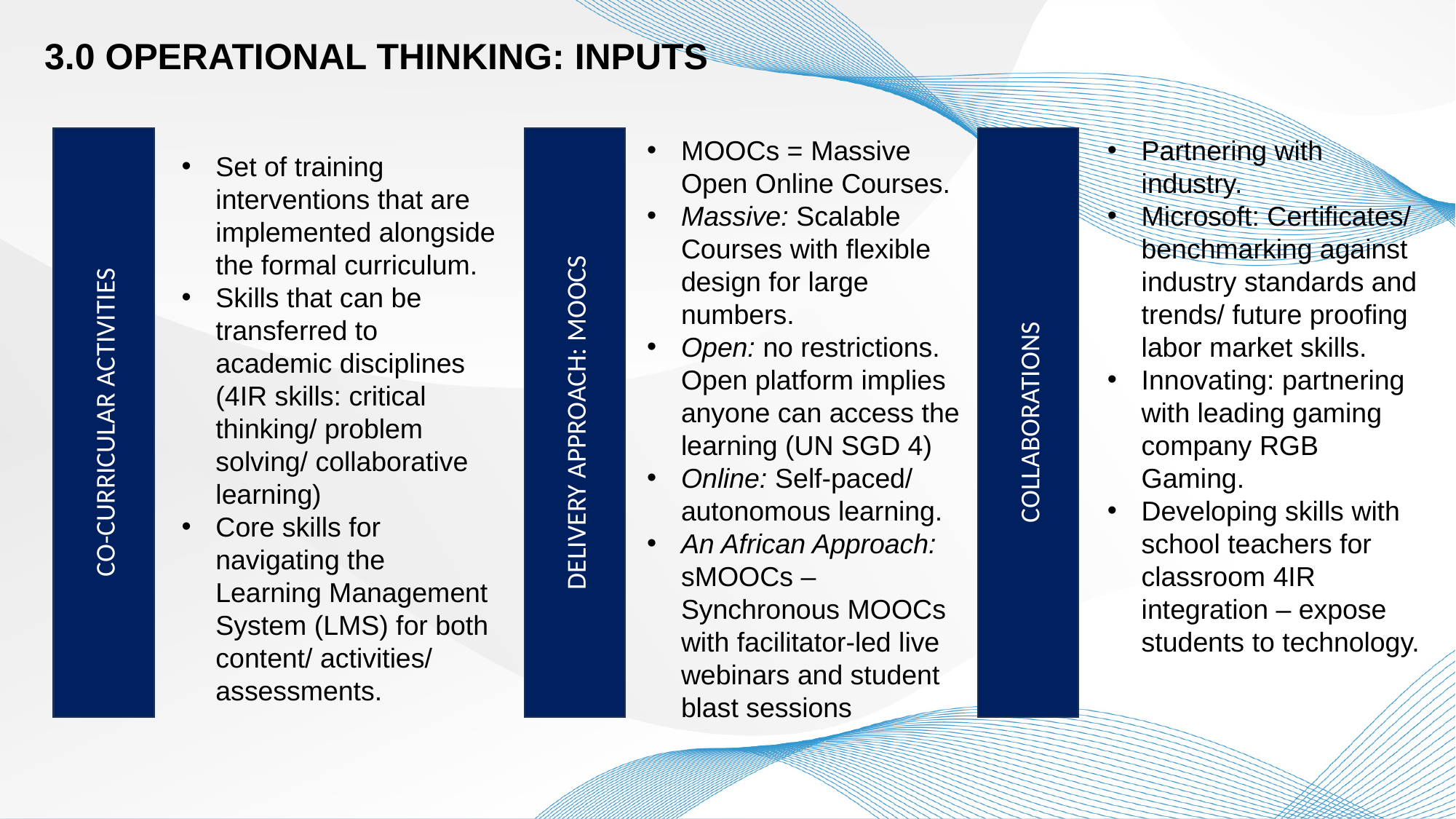

3.0 OPERATIONAL THINKING: INPUTS
MOOCs = Massive Open Online Courses.
Massive: Scalable Courses with flexible design for large numbers.
Open: no restrictions. Open platform implies anyone can access the learning (UN SGD 4)
Online: Self-paced/ autonomous learning.
An African Approach: sMOOCs – Synchronous MOOCs with facilitator-led live webinars and student blast sessions
Partnering with industry.
Microsoft: Certificates/ benchmarking against industry standards and trends/ future proofing labor market skills.
Innovating: partnering with leading gaming company RGB Gaming.
Developing skills with school teachers for classroom 4IR integration – expose students to technology.
Set of training interventions that are implemented alongside the formal curriculum.
Skills that can be transferred to academic disciplines (4IR skills: critical thinking/ problem solving/ collaborative learning)
Core skills for navigating the Learning Management System (LMS) for both content/ activities/ assessments.
CO-CURRICULAR ACTIVITIES
DELIVERY APPROACH: MOOCS
COLLABORATIONS